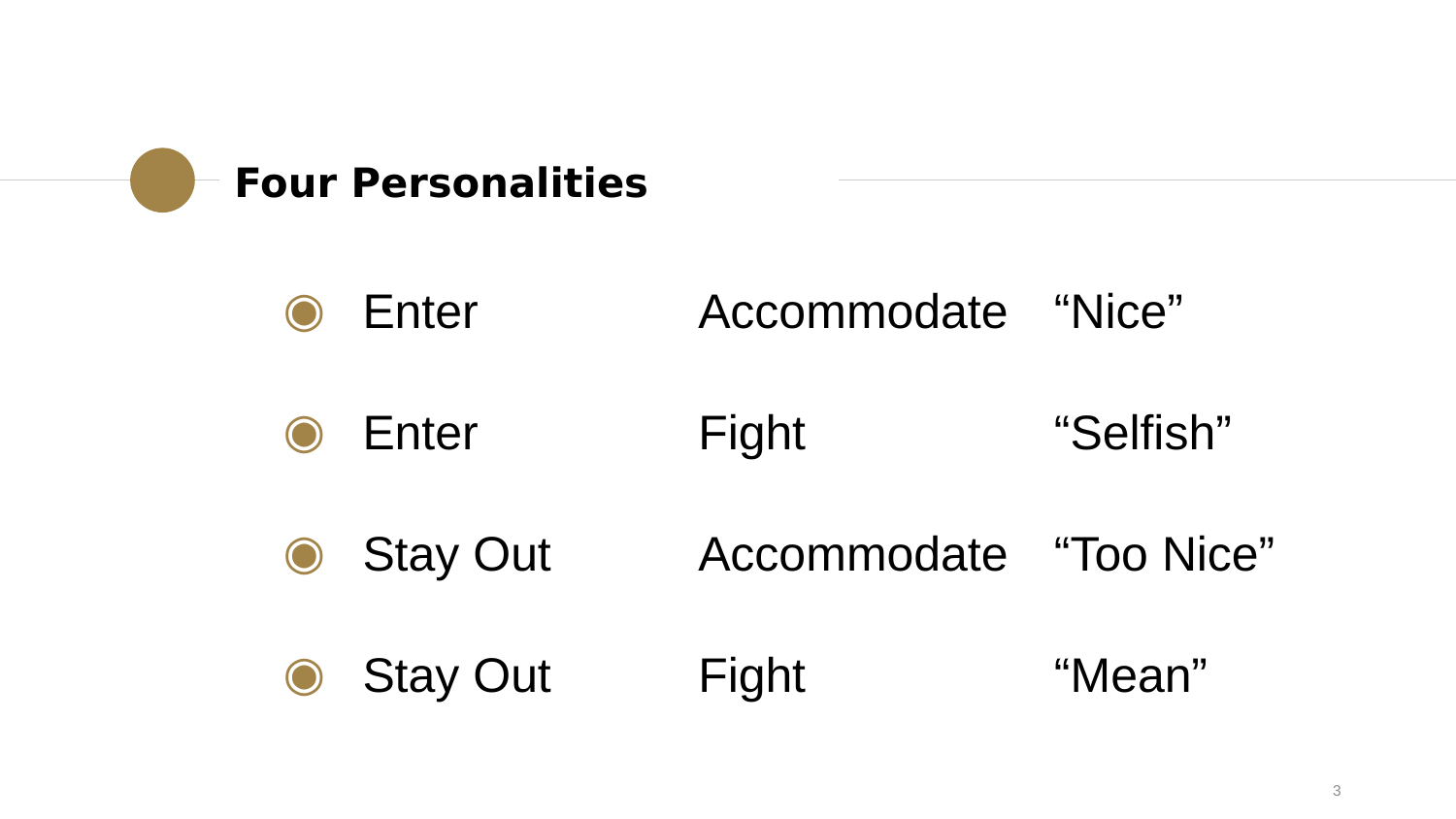

Four Personalities

Enter	Accommodate	“Nice”

Enter	Fight	“Selfish”

Stay Out	Accommodate	“Too Nice”

Stay Out	Fight	“Mean”

3